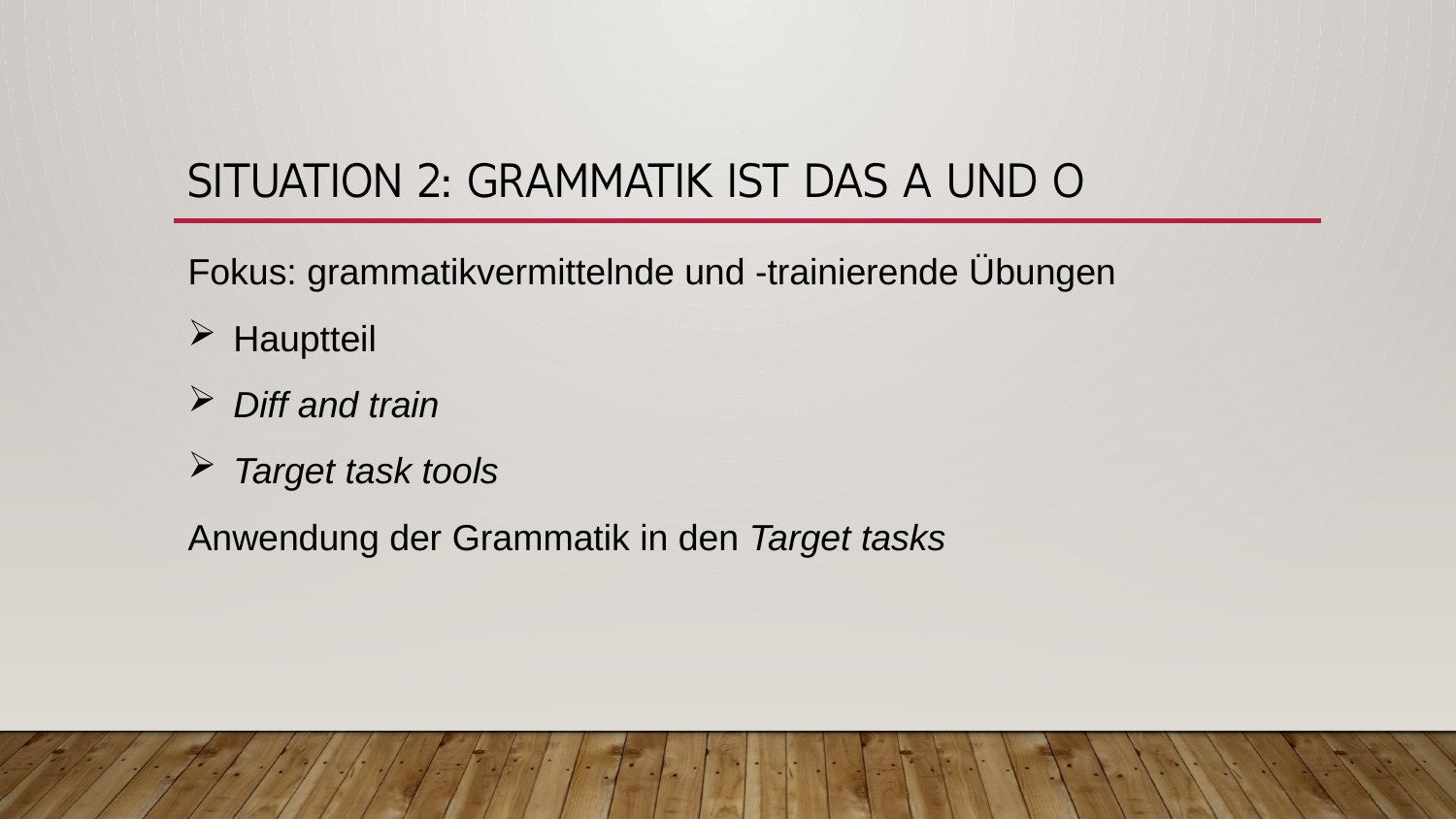

# Situation 2: Grammatik ist das A und O
Fokus: grammatikvermittelnde und -trainierende Übungen
Hauptteil
Diff and train
Target task tools
Anwendung der Grammatik in den Target tasks